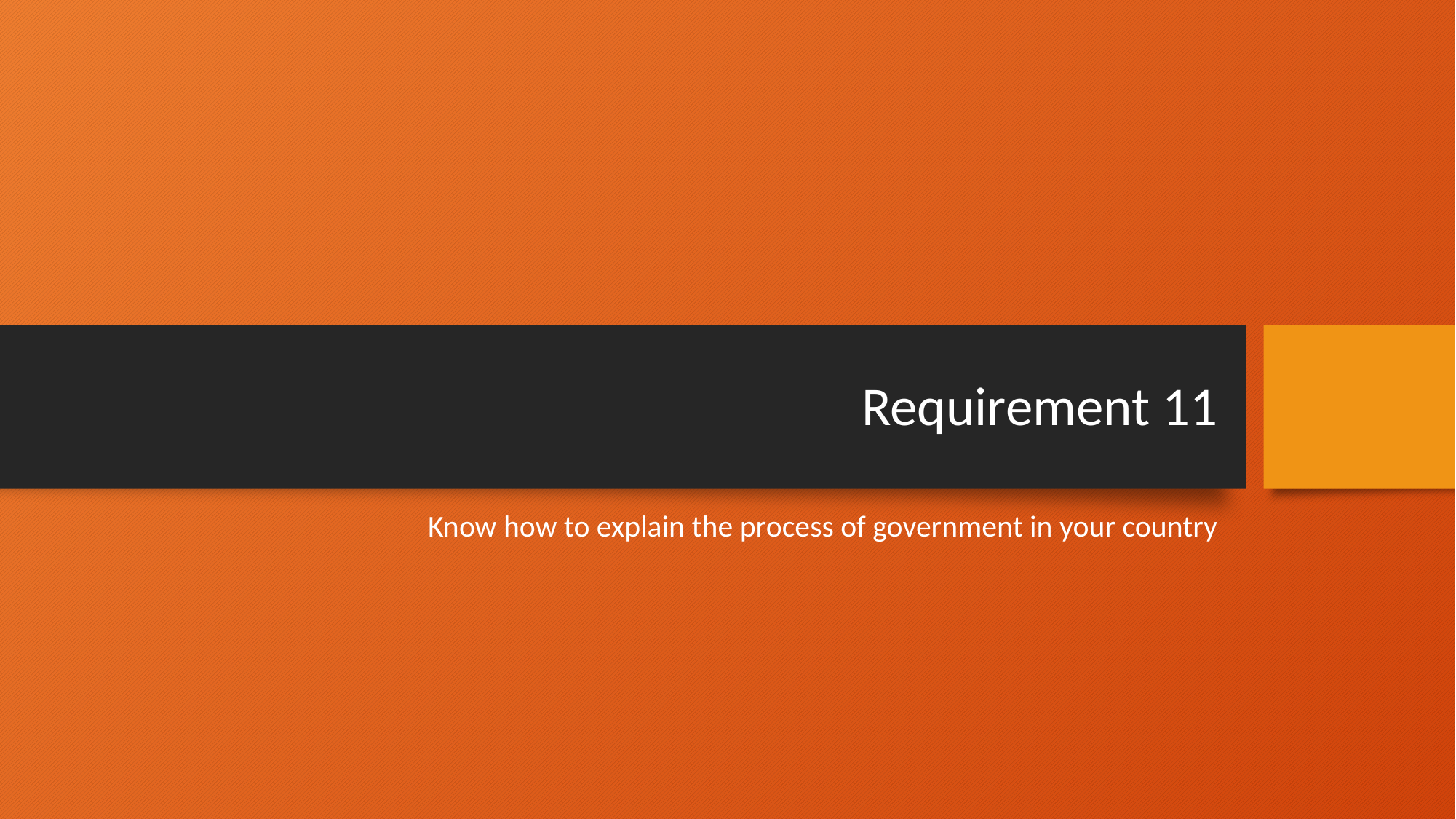

# Requirement 11
Know how to explain the process of government in your country